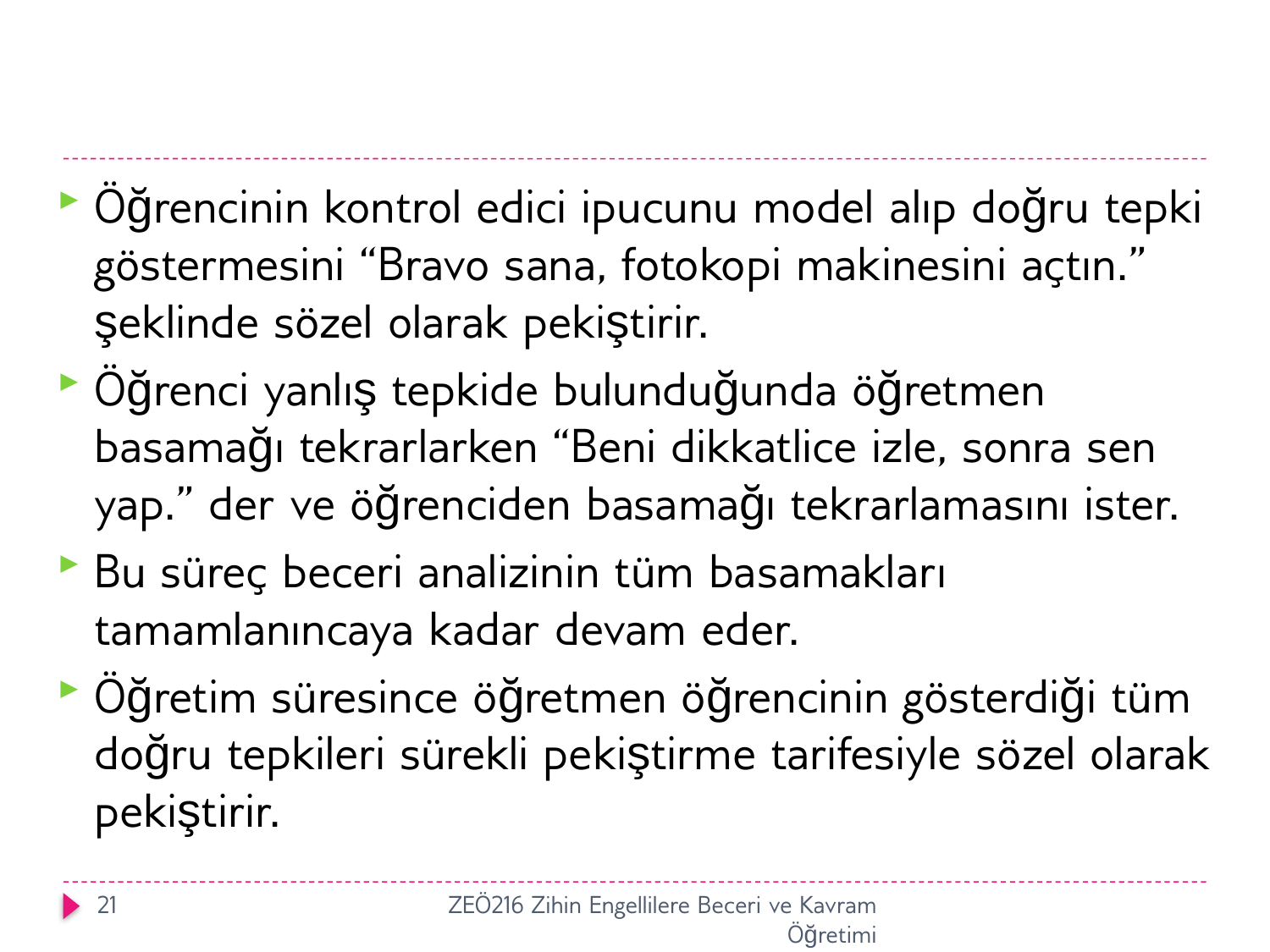

#
Öğrencinin kontrol edici ipucunu model alıp doğru tepki göstermesini “Bravo sana, fotokopi makinesini açtın.” şeklinde sözel olarak pekiştirir.
Öğrenci yanlış tepkide bulunduğunda öğretmen basamağı tekrarlarken “Beni dikkatlice izle, sonra sen yap.” der ve öğrenciden basamağı tekrarlamasını ister.
Bu süreç beceri analizinin tüm basamakları tamamlanıncaya kadar devam eder.
Öğretim süresince öğretmen öğrencinin gösterdiği tüm doğru tepkileri sürekli pekiştirme tarifesiyle sözel olarak pekiştirir.
21
ZEÖ216 Zihin Engellilere Beceri ve Kavram Öğretimi